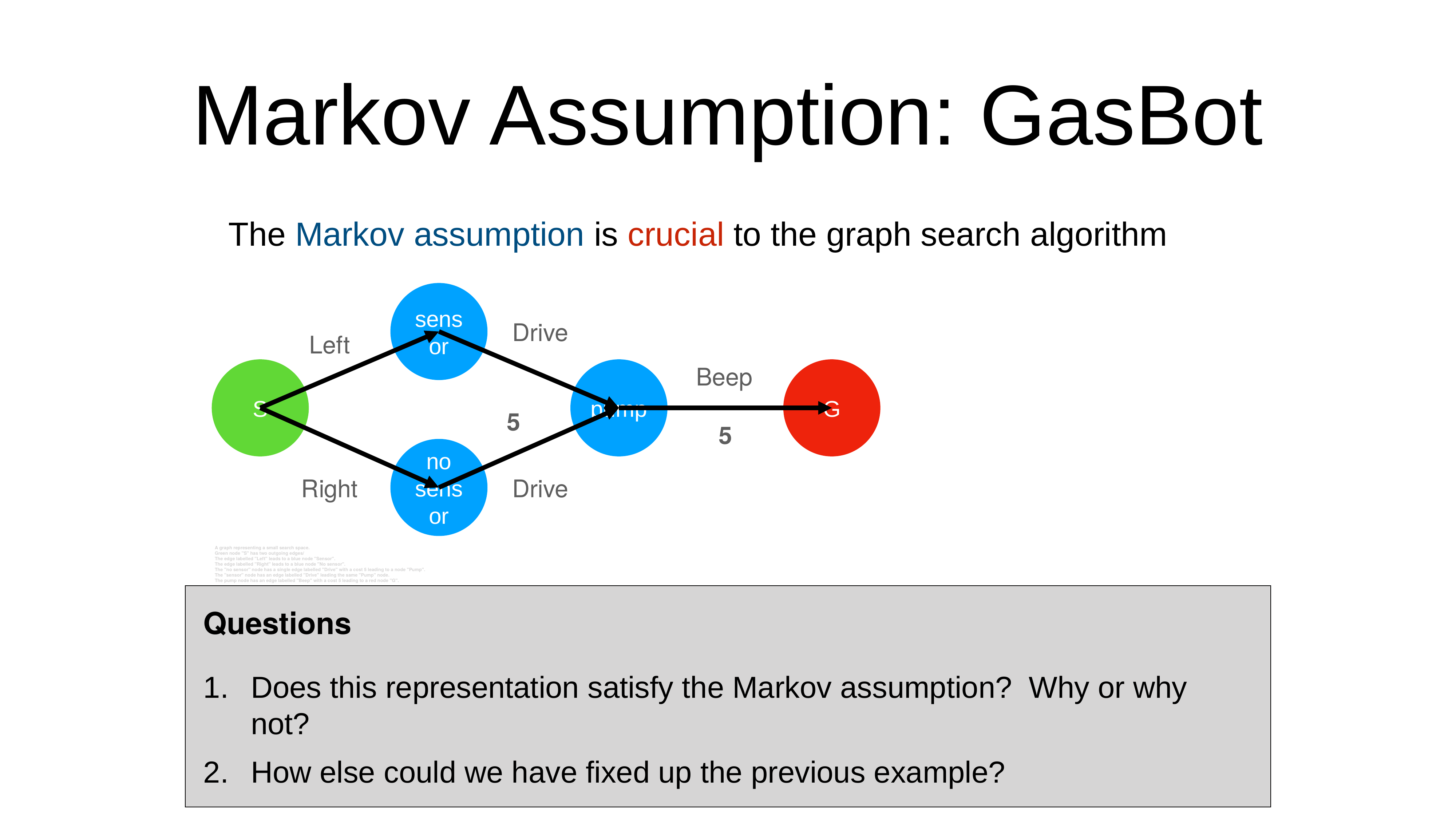

# Markov Assumption: GasBot
The Markov assumption is crucial to the graph search algorithm

sensor
Drive
Left

Beep

S

pump

G
5

5

no
sensor
Right
Drive
A graph representing a small search space.
Green node "S" has two outgoing edges/
The edge labelled "Left" leads to a blue node "Sensor".
The edge labelled "Right" leads to a blue node "No sensor".
The "no sensor" node has a single edge labelled "Drive" with a cost 5 leading to a node "Pump".
The "sensor" node has an edge labelled "Drive" leading the same "Pump" node.
The pump node has an edge labelled "Beep" with a cost 5 leading to a red node "G".

Questions
Does this representation satisfy the Markov assumption?  Why or why not?
How else could we have fixed up the previous example?